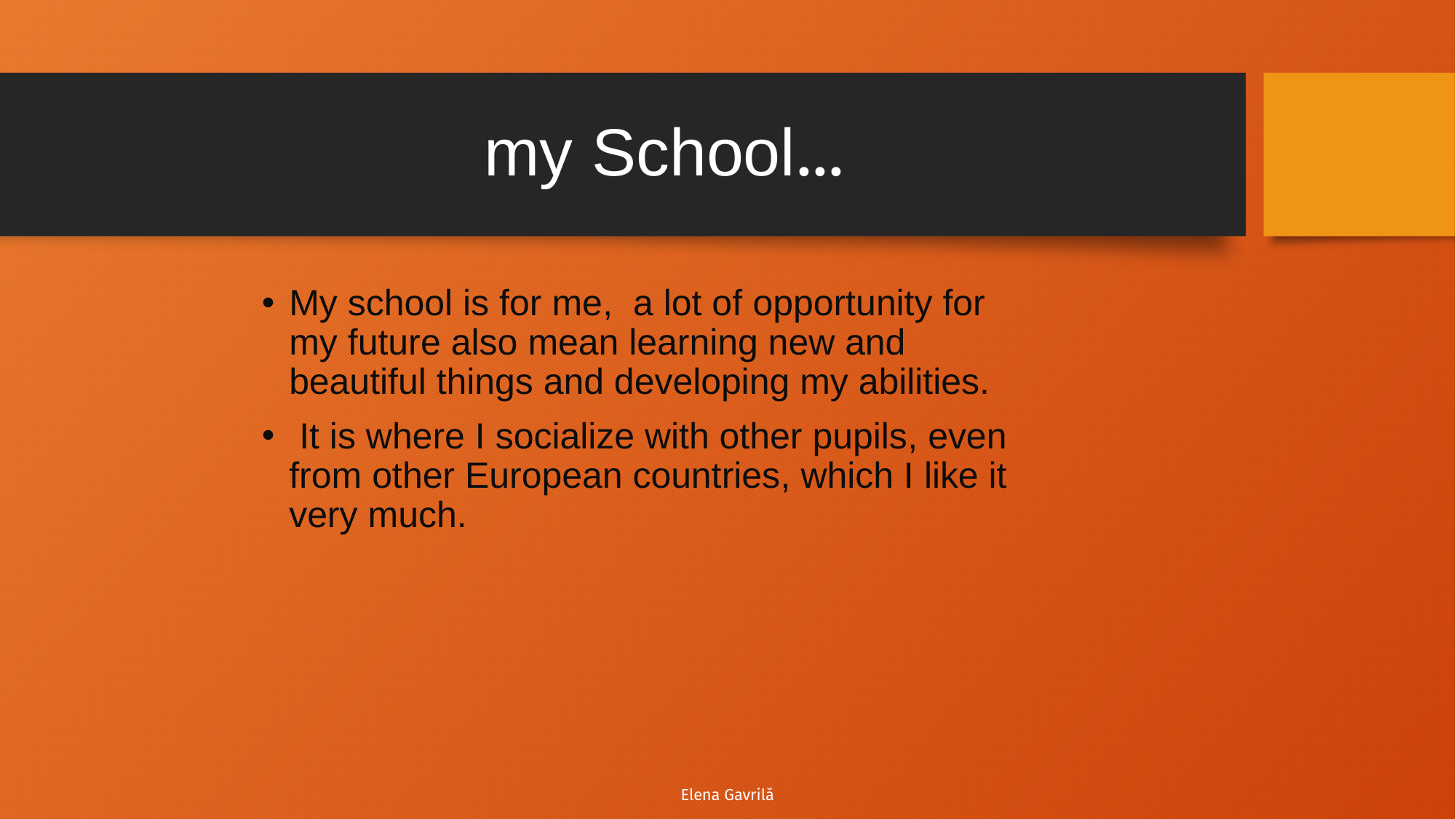

# my School...
My school is for me,  a lot of opportunity for my future also mean learning new and beautiful things and developing my abilities.
 It is where I socialize with other pupils, even  from other European countries, which I like it very much.
Elena Gavrilă